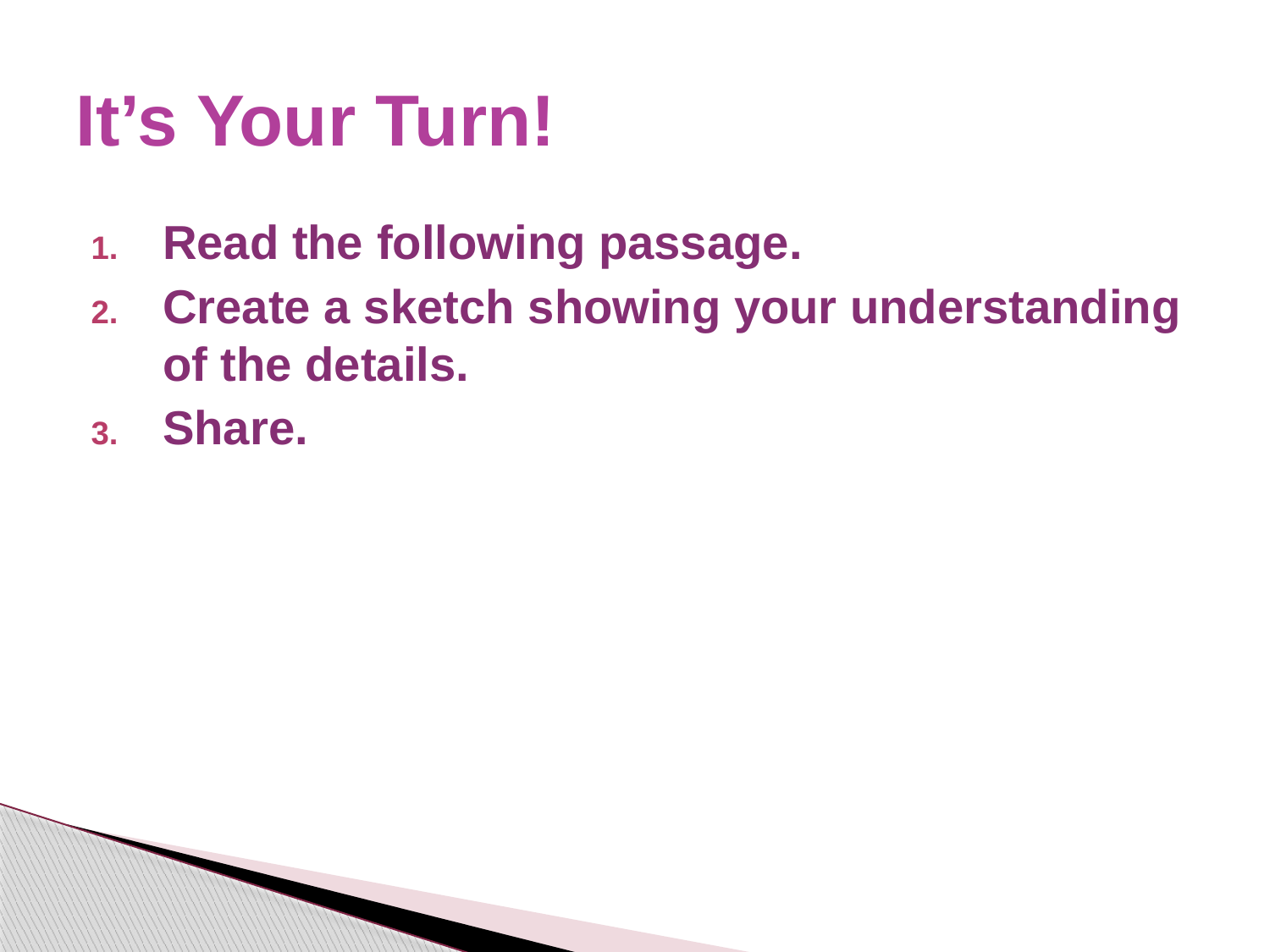

# It’s Your Turn!
Read the following passage.
Create a sketch showing your understanding of the details.
Share.